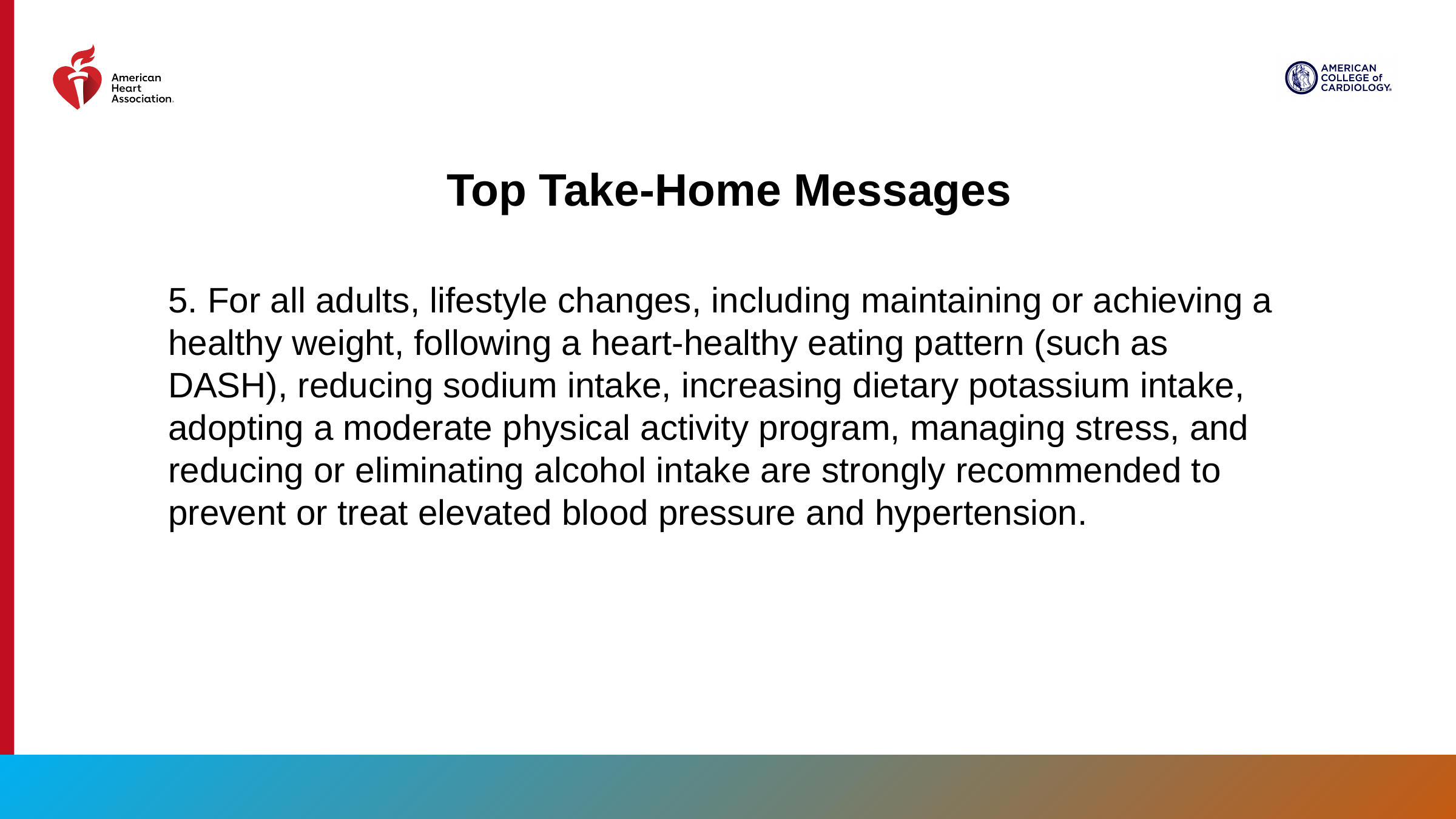

Top Take-Home Messages
5. For all adults, lifestyle changes, including maintaining or achieving a healthy weight, following a heart-healthy eating pattern (such as DASH), reducing sodium intake, increasing dietary potassium intake, adopting a moderate physical activity program, managing stress, and reducing or eliminating alcohol intake are strongly recommended to prevent or treat elevated blood pressure and hypertension.
21